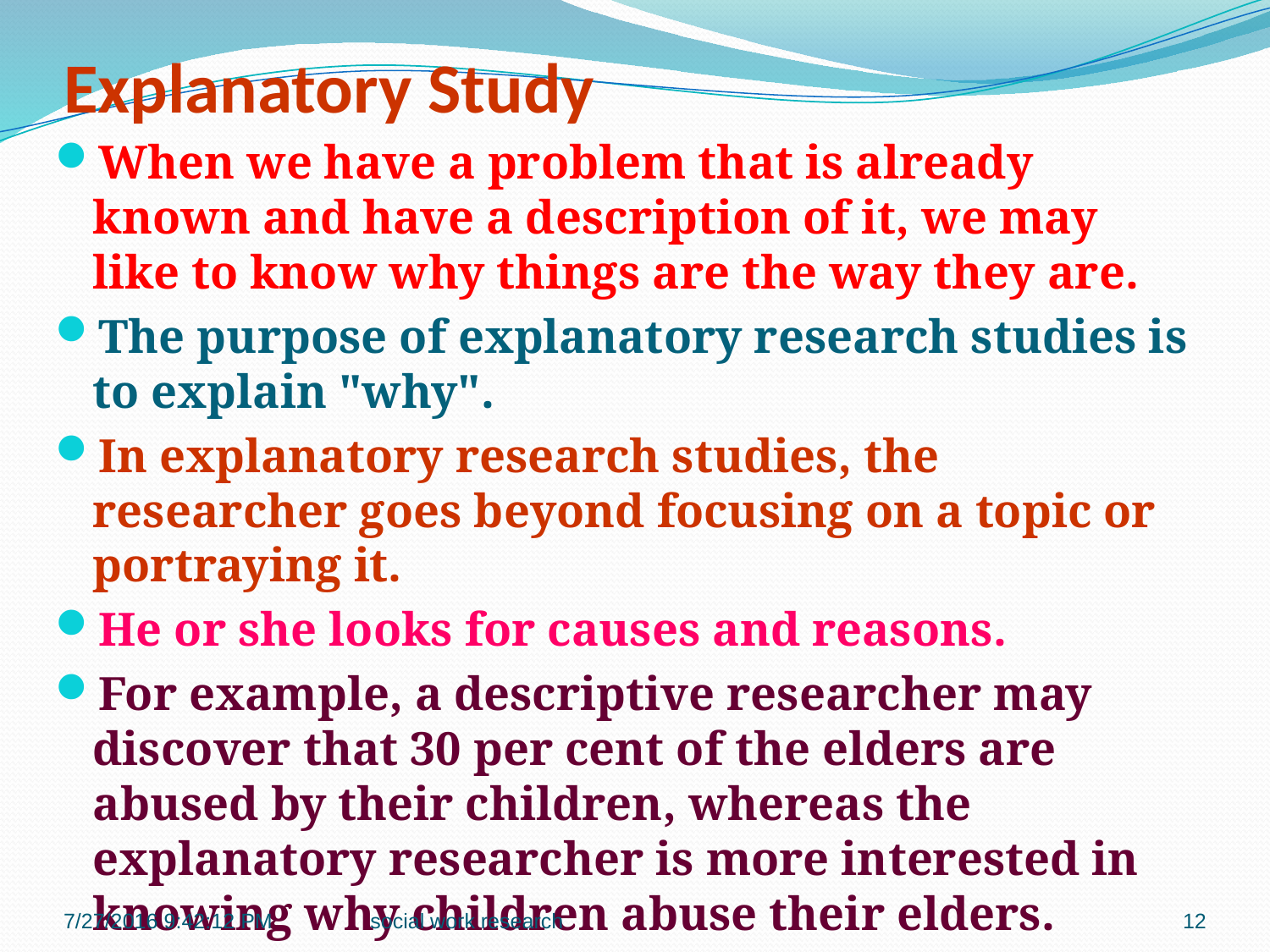

# Explanatory Study
When we have a problem that is already known and have a description of it, we may like to know why things are the way they are.
The purpose of explanatory research studies is to explain "why".
In explanatory research studies, the researcher goes beyond focusing on a topic or portraying it.
He or she looks for causes and reasons.
For example, a descriptive researcher may discover that 30 per cent of the elders are abused by their children, whereas the explanatory researcher is more interested in knowing why children abuse their elders.

7/27/2016 9:42:12 PM
social work research
12